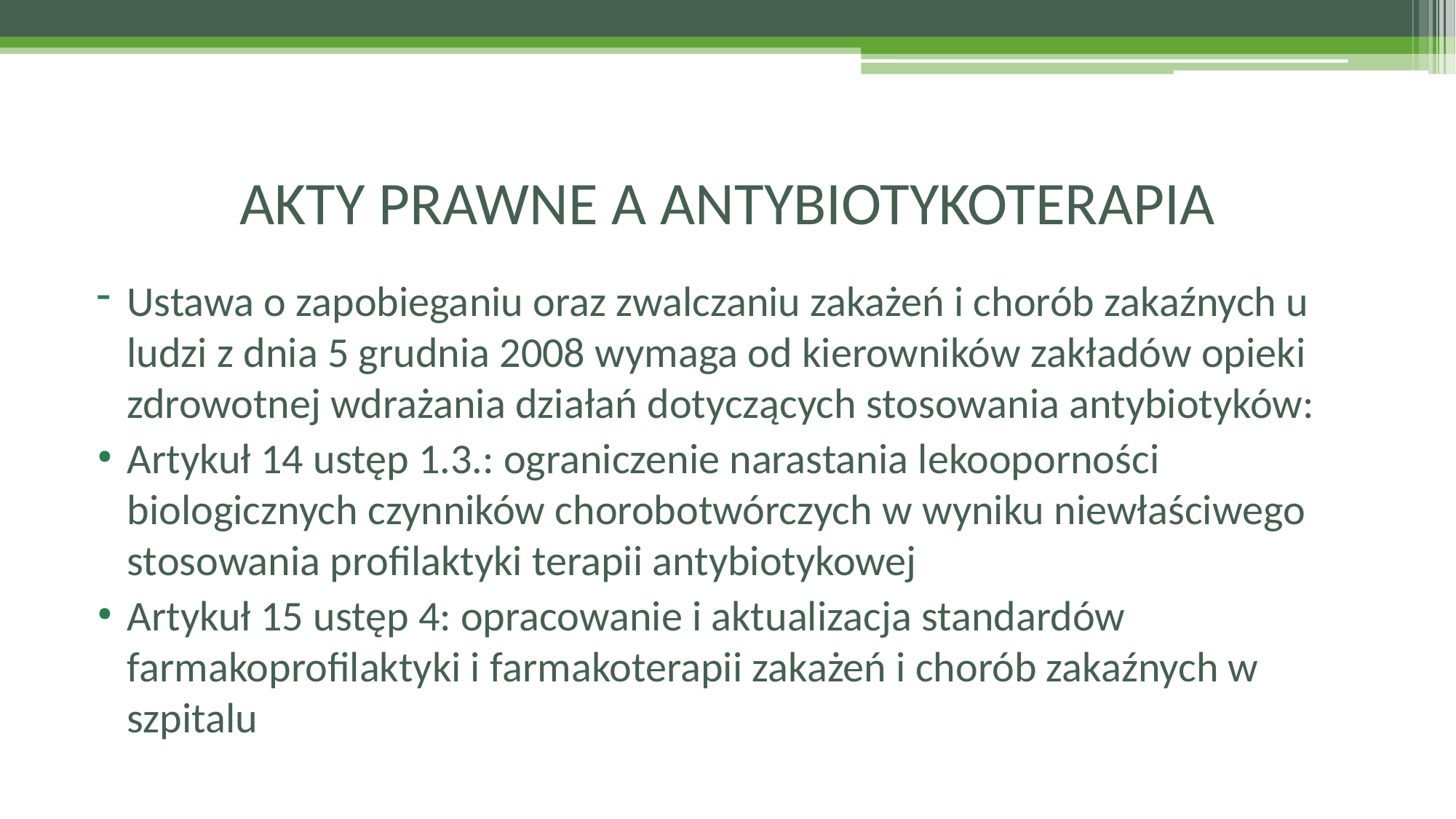

# AKTY PRAWNE A ANTYBIOTYKOTERAPIA
Ustawa o zapobieganiu oraz zwalczaniu zakażeń i chorób zakaźnych u ludzi z dnia 5 grudnia 2008 wymaga od kierowników zakładów opieki zdrowotnej wdrażania działań dotyczących stosowania antybiotyków:
Artykuł 14 ustęp 1.3.: ograniczenie narastania lekooporności biologicznych czynników chorobotwórczych w wyniku niewłaściwego stosowania profilaktyki terapii antybiotykowej
Artykuł 15 ustęp 4: opracowanie i aktualizacja standardów farmakoprofilaktyki i farmakoterapii zakażeń i chorób zakaźnych w szpitalu